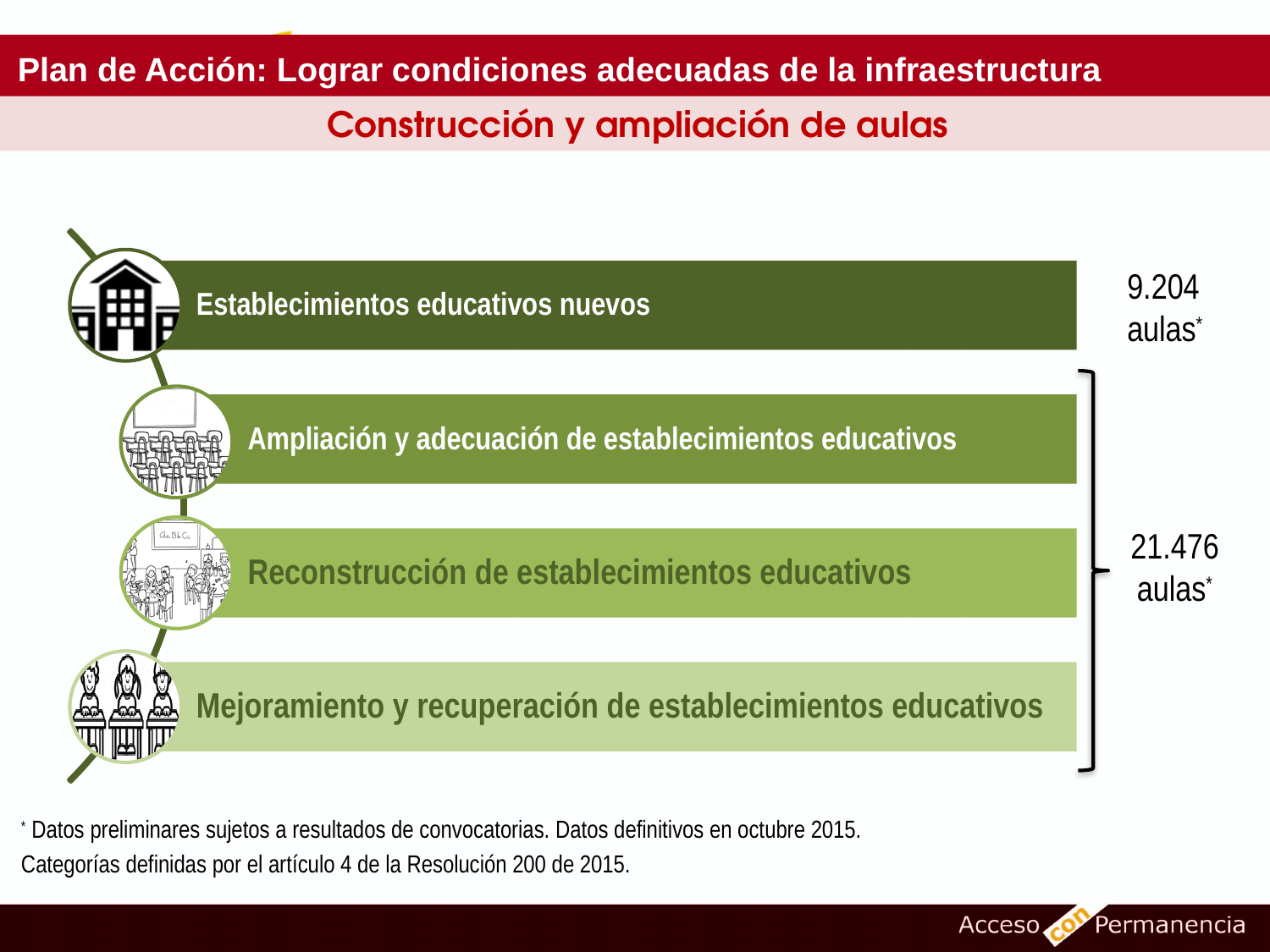

# Plan de Acción: Lograr condiciones adecuadas de la infraestructura
Construcción y ampliación de aulas
Establecimientos educativos nuevos
Ampliación y adecuación de establecimientos educativos
Reconstrucción de establecimientos educativos
Mejoramiento y recuperación de establecimientos educativos
9.204 aulas*

21.476 aulas*
* Datos preliminares sujetos a resultados de convocatorias. Datos definitivos en octubre 2015.
Categorías definidas por el artículo 4 de la Resolución 200 de 2015.